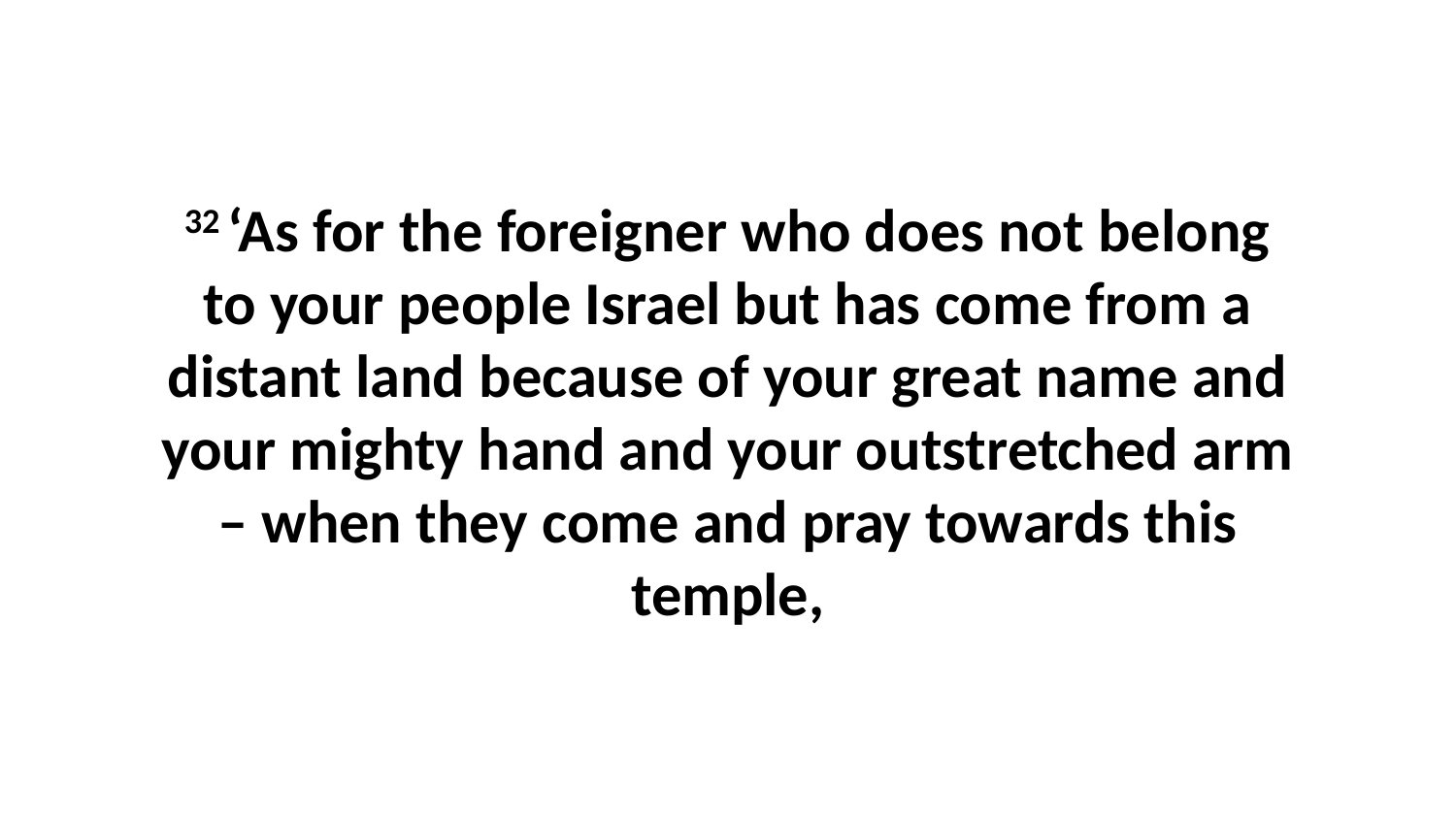

32 ‘As for the foreigner who does not belong to your people Israel but has come from a distant land because of your great name and your mighty hand and your outstretched arm – when they come and pray towards this temple,